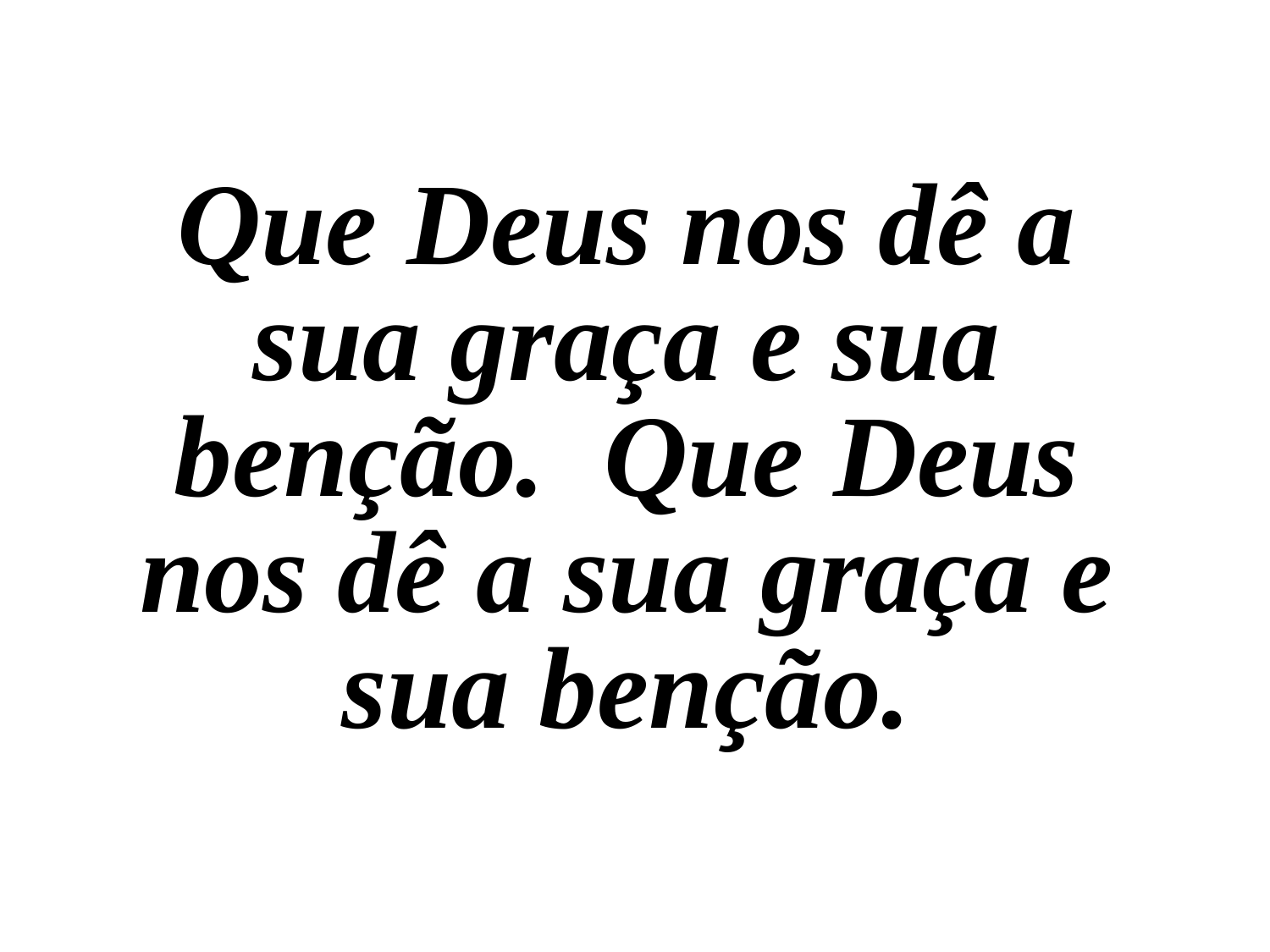

Que Deus nos dê a sua graça e sua benção.  Que Deus nos dê a sua graça e sua benção.